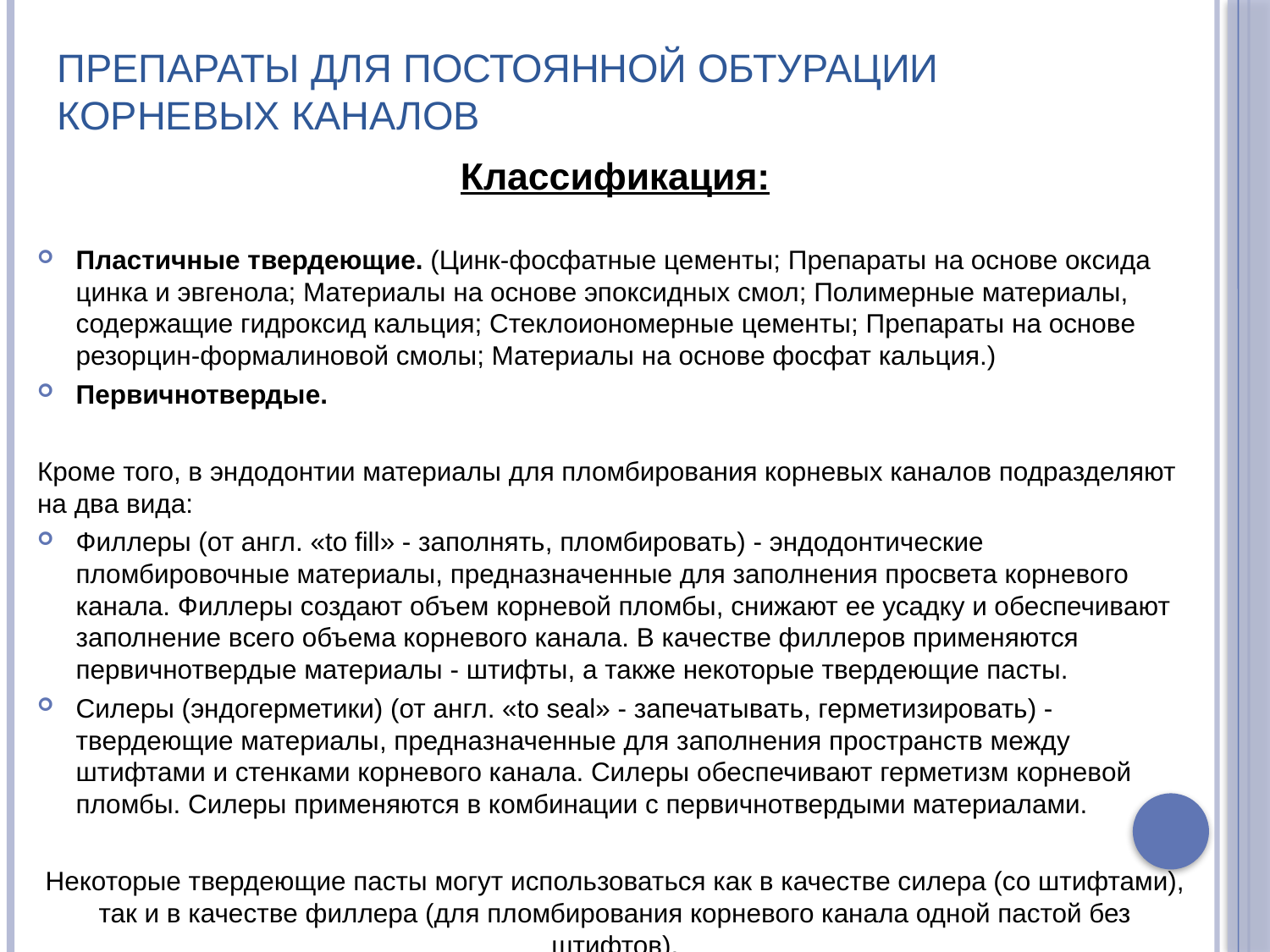

# Препараты для постоянной обтурации корневых каналов
Классификация:

Пластичные твердеющие. (Цинк-фосфатные цементы; Препараты на основе оксида цинка и эвгенола; Материалы на основе эпоксидных смол; Полимерные материалы, содержащие гидроксид кальция; Стеклоиономерные цементы; Препараты на основе резорцин-формалиновой смолы; Материалы на основе фосфат кальция.)
Первичнотвердые.

Кроме того, в эндодонтии материалы для пломбирования корневых каналов подразделяют на два вида:
Филлеры (от англ. «to fill» - заполнять, пломбировать) - эндодонтические пломбировочные материалы, предназначенные для заполнения просвета корневого канала. Филлеры создают объем корневой пломбы, снижают ее усадку и обеспечивают заполнение всего объема корневого канала. В качестве филлеров применяются первичнотвердые материалы - штифты, а также некоторые твердеющие пасты.
Силеры (эндогерметики) (от англ. «to seal» - запечатывать, герметизировать) - твердеющие материалы, предназначенные для заполнения пространств между штифтами и стенками корневого канала. Силеры обеспечивают герметизм корневой пломбы. Силеры применяются в комбинации с первичнотвердыми материалами.

Некоторые твердеющие пасты могут использоваться как в качестве силера (со штифтами), так и в качестве филлера (для пломбирования корневого канала одной пастой без штифтов).